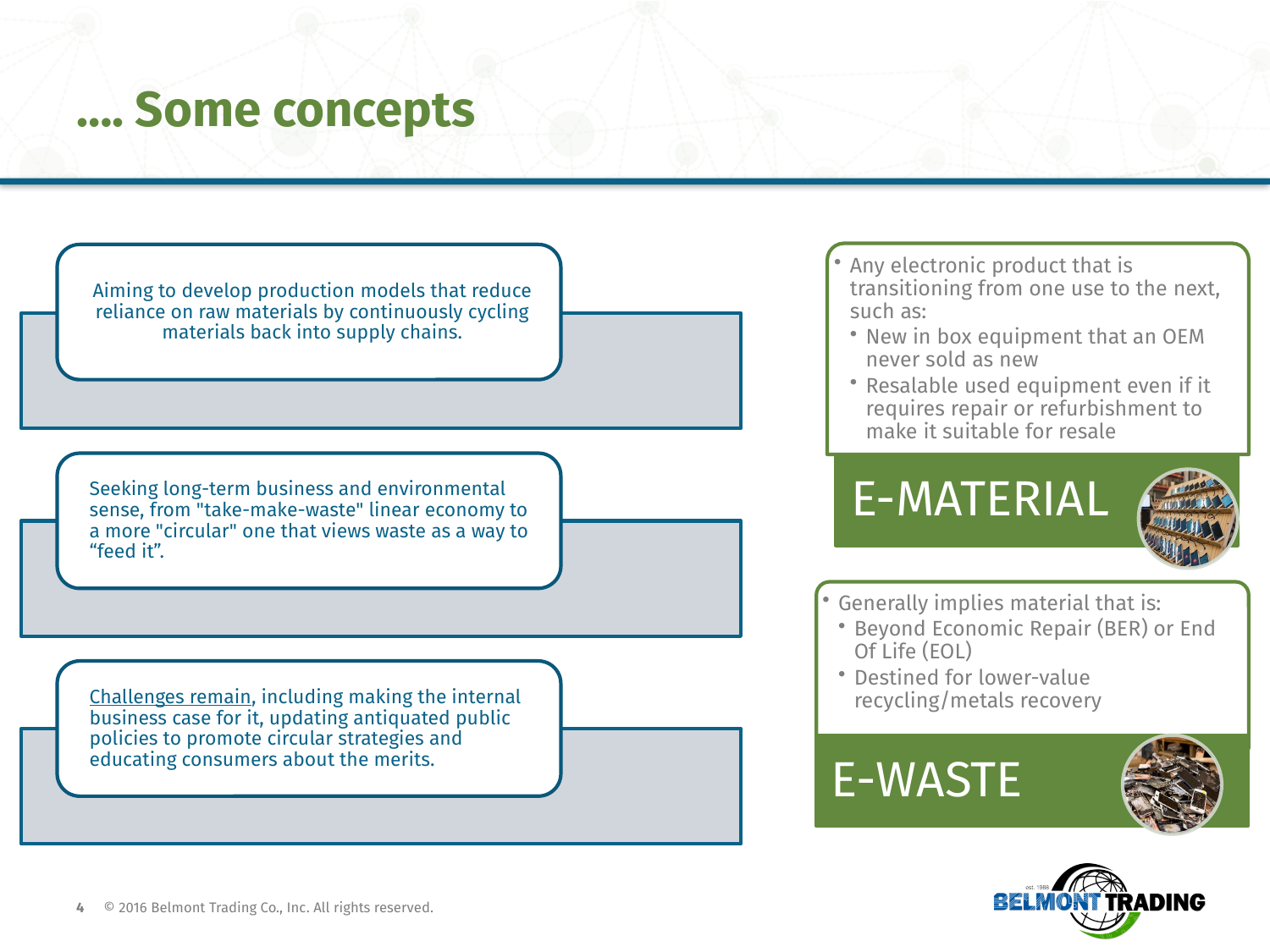

# …. Some concepts
Aiming to develop production models that reduce reliance on raw materials by continuously cycling materials back into supply chains.
Seeking long-term business and environmental sense, from "take-make-waste" linear economy to a more "circular" one that views waste as a way to “feed it”.
Challenges remain, including making the internal business case for it, updating antiquated public policies to promote circular strategies and educating consumers about the merits.
Any electronic product that is transitioning from one use to the next, such as:
New in box equipment that an OEM never sold as new
Resalable used equipment even if it requires repair or refurbishment to make it suitable for resale
E-MATERIAL
Generally implies material that is:
Beyond Economic Repair (BER) or End Of Life (EOL)
Destined for lower-value recycling/metals recovery
E-WASTE